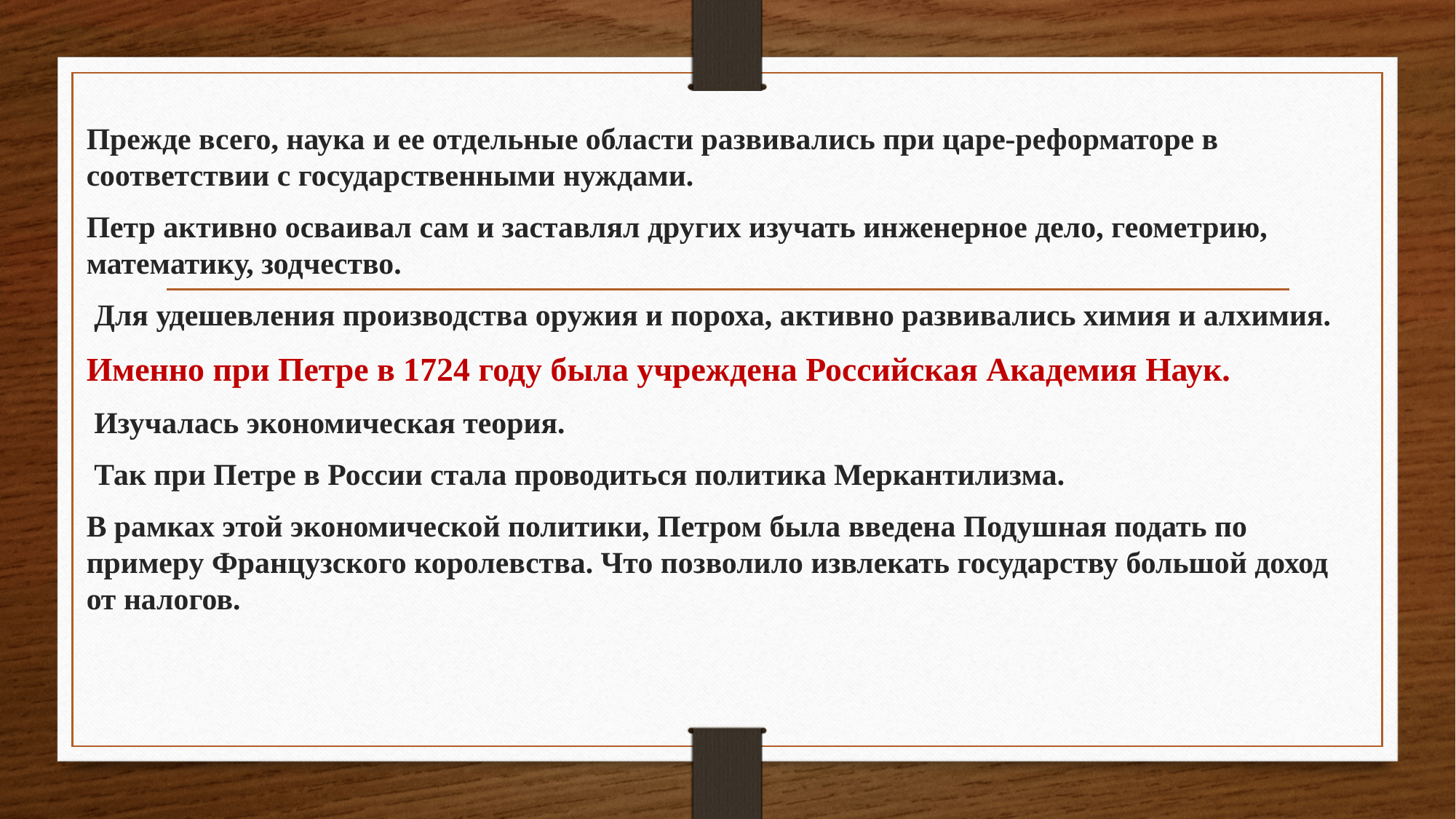

Прежде всего, наука и ее отдельные области развивались при царе-реформаторе в соответствии с государственными нуждами.
Петр активно осваивал сам и заставлял других изучать инженерное дело, геометрию, математику, зодчество.
 Для удешевления производства оружия и пороха, активно развивались химия и алхимия.
Именно при Петре в 1724 году была учреждена Российская Академия Наук.
 Изучалась экономическая теория.
 Так при Петре в России стала проводиться политика Меркантилизма.
В рамках этой экономической политики, Петром была введена Подушная подать по примеру Французского королевства. Что позволило извлекать государству большой доход от налогов.